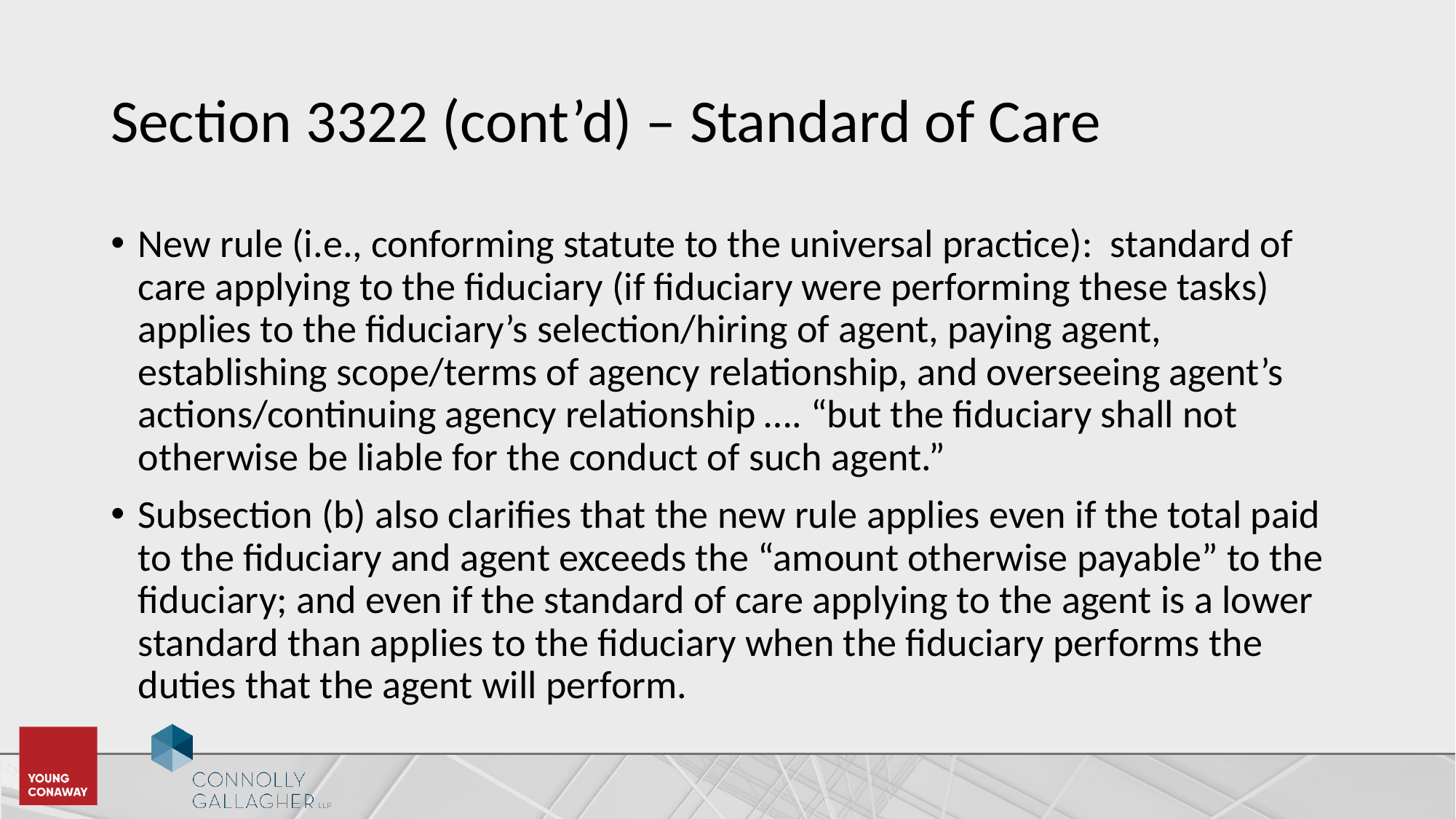

# Section 3322 (cont’d) – Standard of Care
New rule (i.e., conforming statute to the universal practice):  standard of care applying to the fiduciary (if fiduciary were performing these tasks) applies to the fiduciary’s selection/hiring of agent, paying agent, establishing scope/terms of agency relationship, and overseeing agent’s actions/continuing agency relationship …. “but the fiduciary shall not otherwise be liable for the conduct of such agent.”
Subsection (b) also clarifies that the new rule applies even if the total paid to the fiduciary and agent exceeds the “amount otherwise payable” to the fiduciary; and even if the standard of care applying to the agent is a lower standard than applies to the fiduciary when the fiduciary performs the duties that the agent will perform.